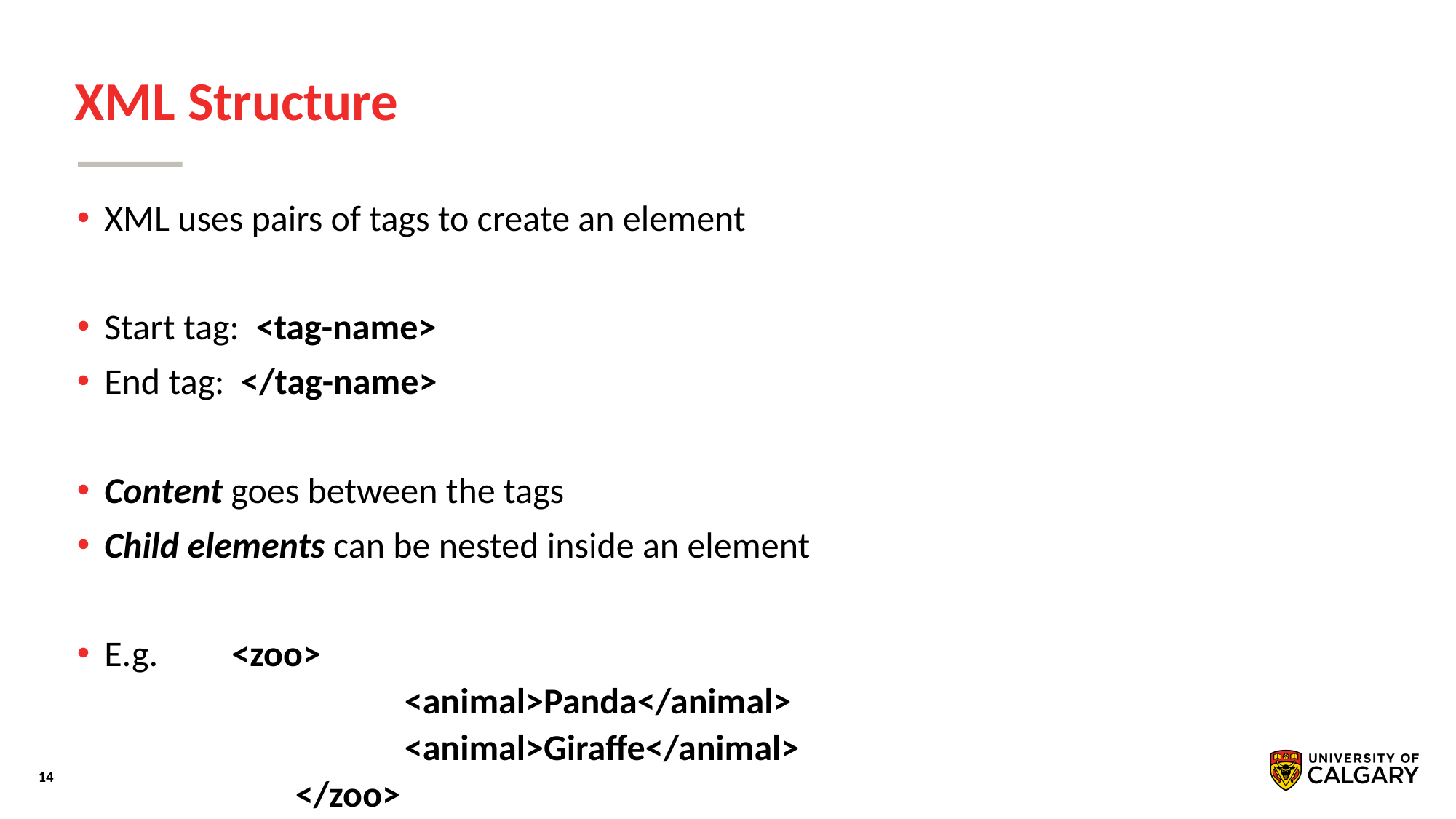

# XML Structure
XML uses pairs of tags to create an element

Start tag:  <tag-name>
End tag:  </tag-name>

Content goes between the tags
Child elements can be nested inside an element

E.g.         <zoo>
	<animal>Panda</animal>
	<animal>Giraffe</animal>
</zoo>